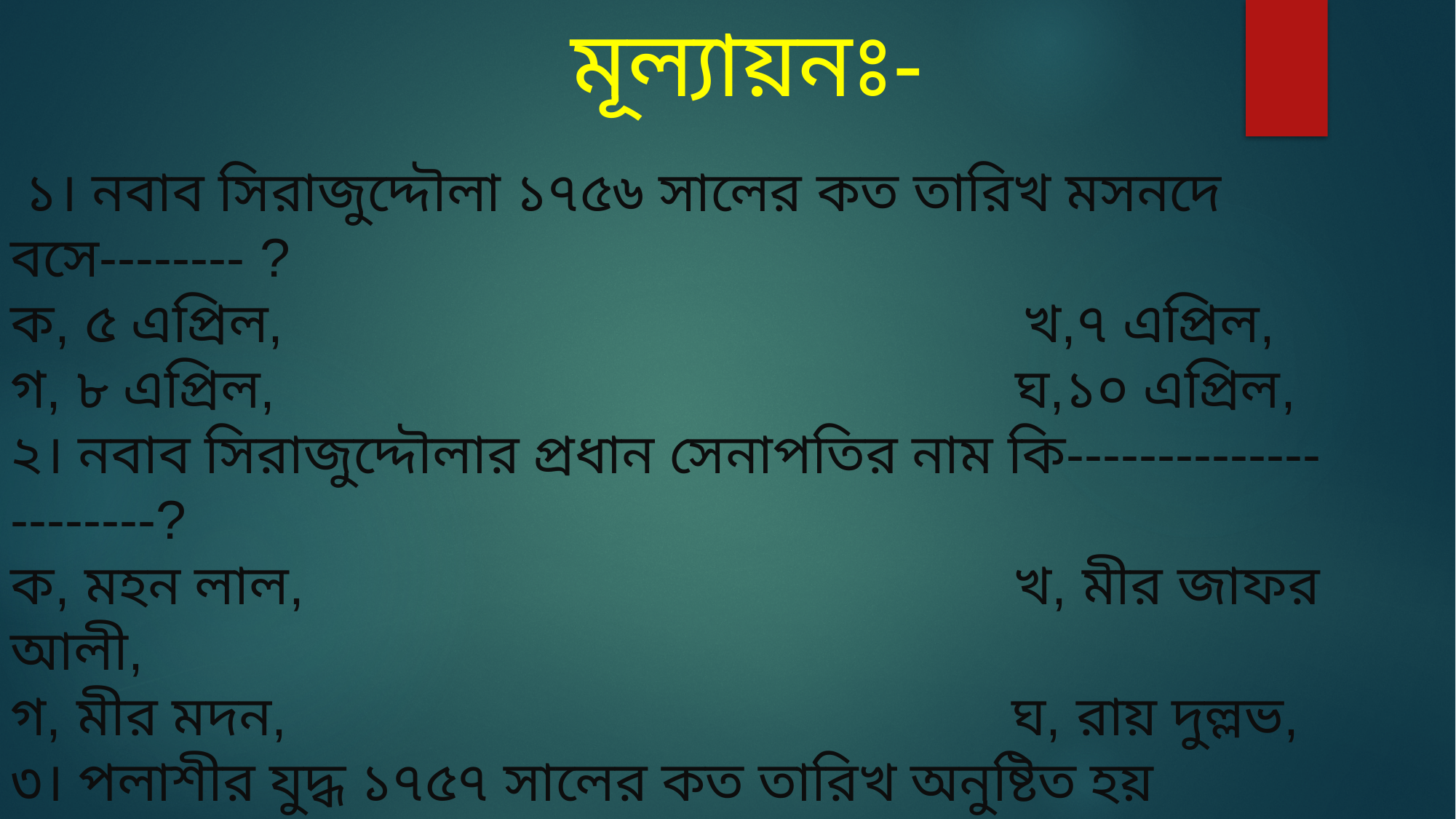

মূল্যায়নঃ-
 ১। নবাব সিরাজুদ্দৌলা ১৭৫৬ সালের কত তারিখ মসনদে বসে-------- ?
ক, ৫ এপ্রিল,                                                 খ,৭ এপ্রিল,
গ, ৮ এপ্রিল,                                                 ঘ,১০ এপ্রিল,
২। নবাব সিরাজুদ্দৌলার প্রধান সেনাপতির নাম কি-------------- --------?
ক, মহন লাল,                                               খ, মীর জাফর আলী,
গ, মীর মদন,                                                ঘ, রায় দুল্লভ,
৩। পলাশীর যুদ্ধ ১৭৫৭ সালের কত তারিখ অনুষ্টিত হয় -------------------?
ক, ২০ জুন,                                                  খ, ২১ জুন,
গ, ২৩ জুন,                                                  ঘ ২২ জুন,